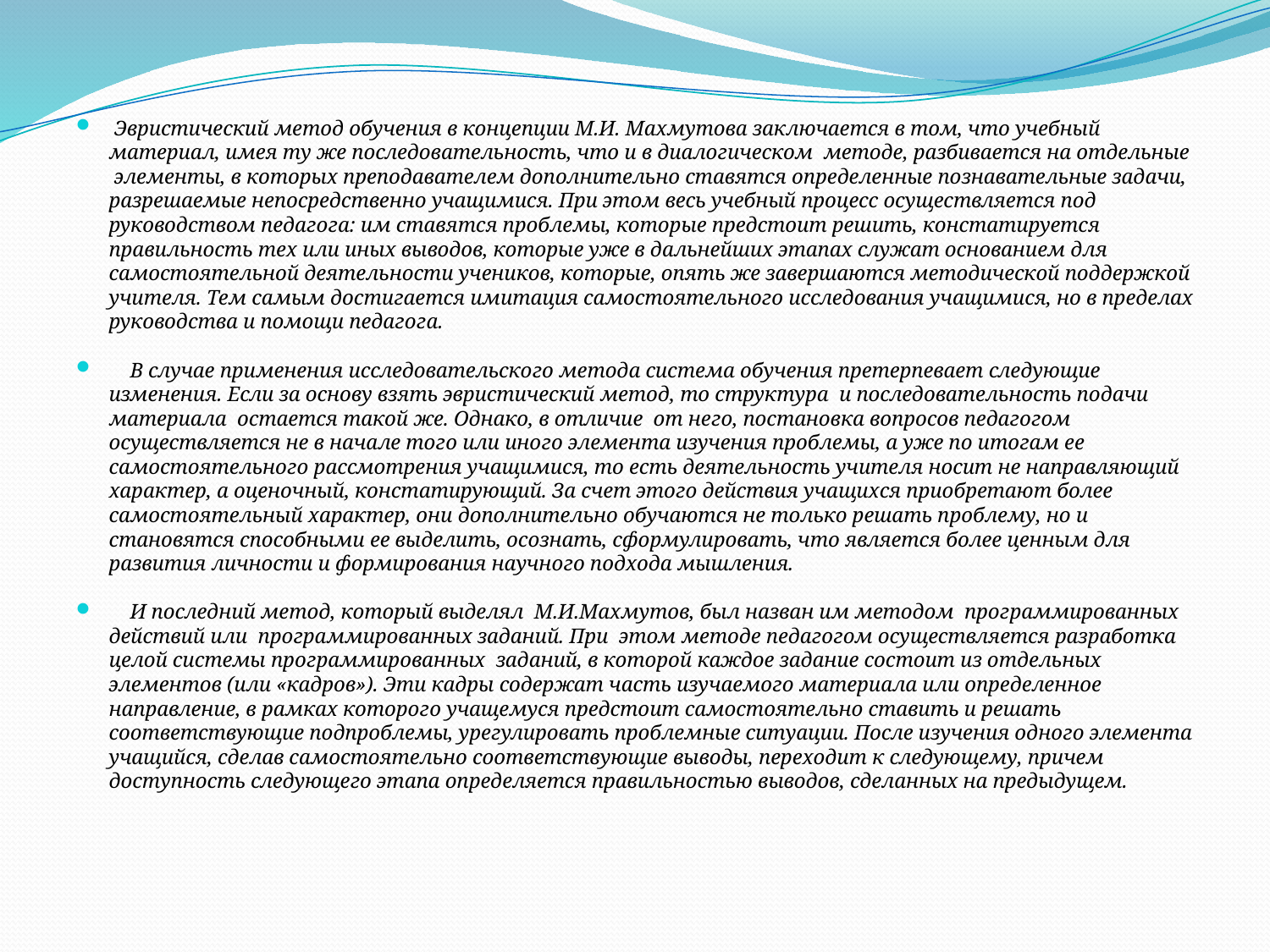

Эвристический метод обучения в концепции М.И. Махмутова заключается в том, что учебный материал, имея ту же последовательность, что и в диалогическом  методе, разбивается на отдельные  элементы, в которых преподавателем дополнительно ставятся определенные познавательные задачи, разрешаемые непосредственно учащимися. При этом весь учебный процесс осуществляется под руководством педагога: им ставятся проблемы, которые предстоит решить, констатируется правильность тех или иных выводов, которые уже в дальнейших этапах служат основанием для самостоятельной деятельности учеников, которые, опять же завершаются методической поддержкой учителя. Тем самым достигается имитация самостоятельного исследования учащимися, но в пределах руководства и помощи педагога.

    В случае применения исследовательского метода система обучения претерпевает следующие изменения. Если за основу взять эвристический метод, то структура  и последовательность подачи материала  остается такой же. Однако, в отличие  от него, постановка вопросов педагогом осуществляется не в начале того или иного элемента изучения проблемы, а уже по итогам ее самостоятельного рассмотрения учащимися, то есть деятельность учителя носит не направляющий характер, а оценочный, констатирующий. За счет этого действия учащихся приобретают более самостоятельный характер, они дополнительно обучаются не только решать проблему, но и становятся способными ее выделить, осознать, сформулировать, что является более ценным для развития личности и формирования научного подхода мышления.

    И последний метод, который выделял  М.И.Махмутов, был назван им методом  программированных действий или  программированных заданий. При  этом методе педагогом осуществляется разработка целой системы программированных  заданий, в которой каждое задание состоит из отдельных элементов (или «кадров»). Эти кадры содержат часть изучаемого материала или определенное направление, в рамках которого учащемуся предстоит самостоятельно ставить и решать соответствующие подпроблемы, урегулировать проблемные ситуации. После изучения одного элемента учащийся, сделав самостоятельно соответствующие выводы, переходит к следующему, причем доступность следующего этапа определяется правильностью выводов, сделанных на предыдущем.